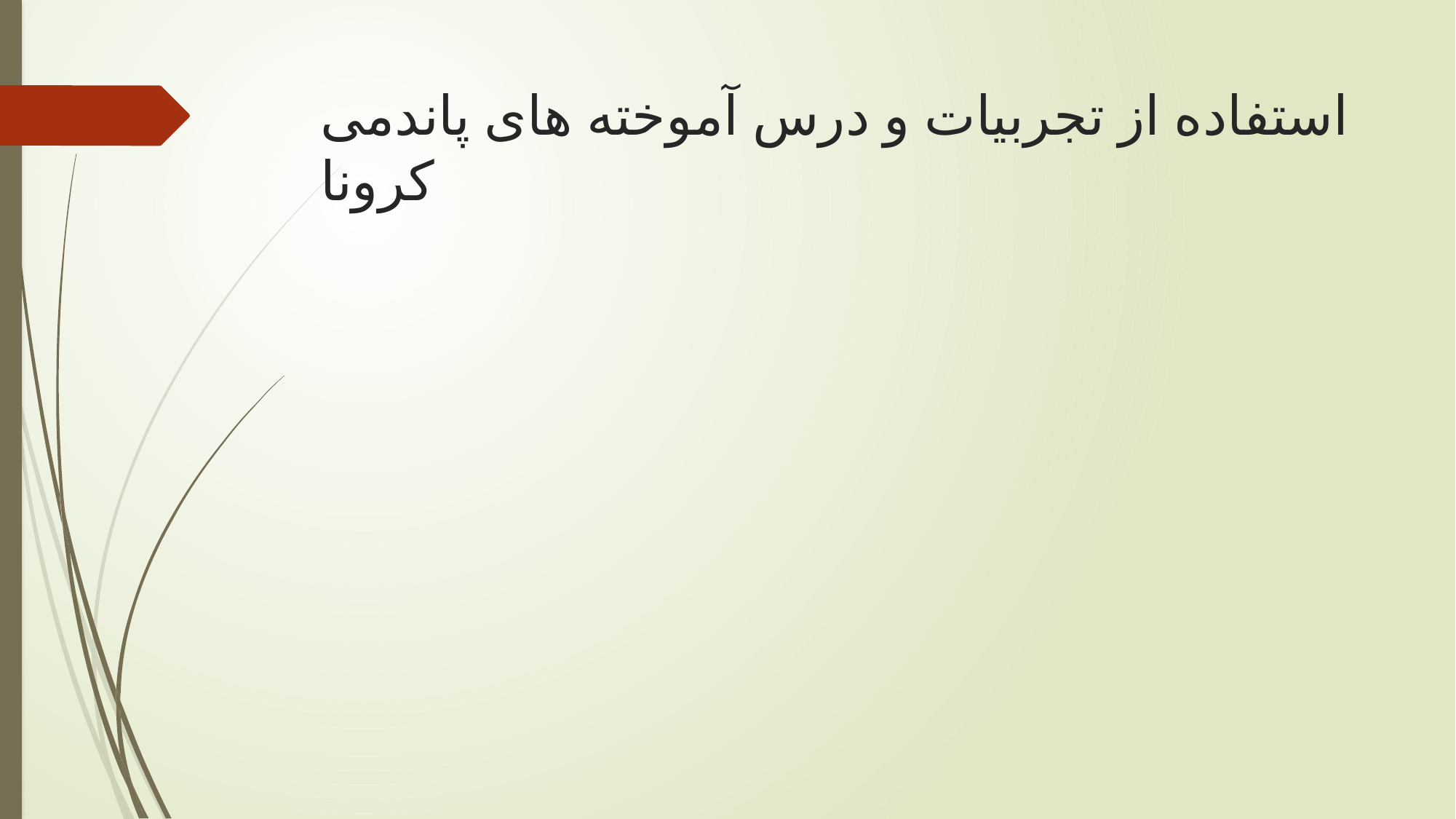

# استفاده از تجربیات و درس آموخته های پاندمی کرونا